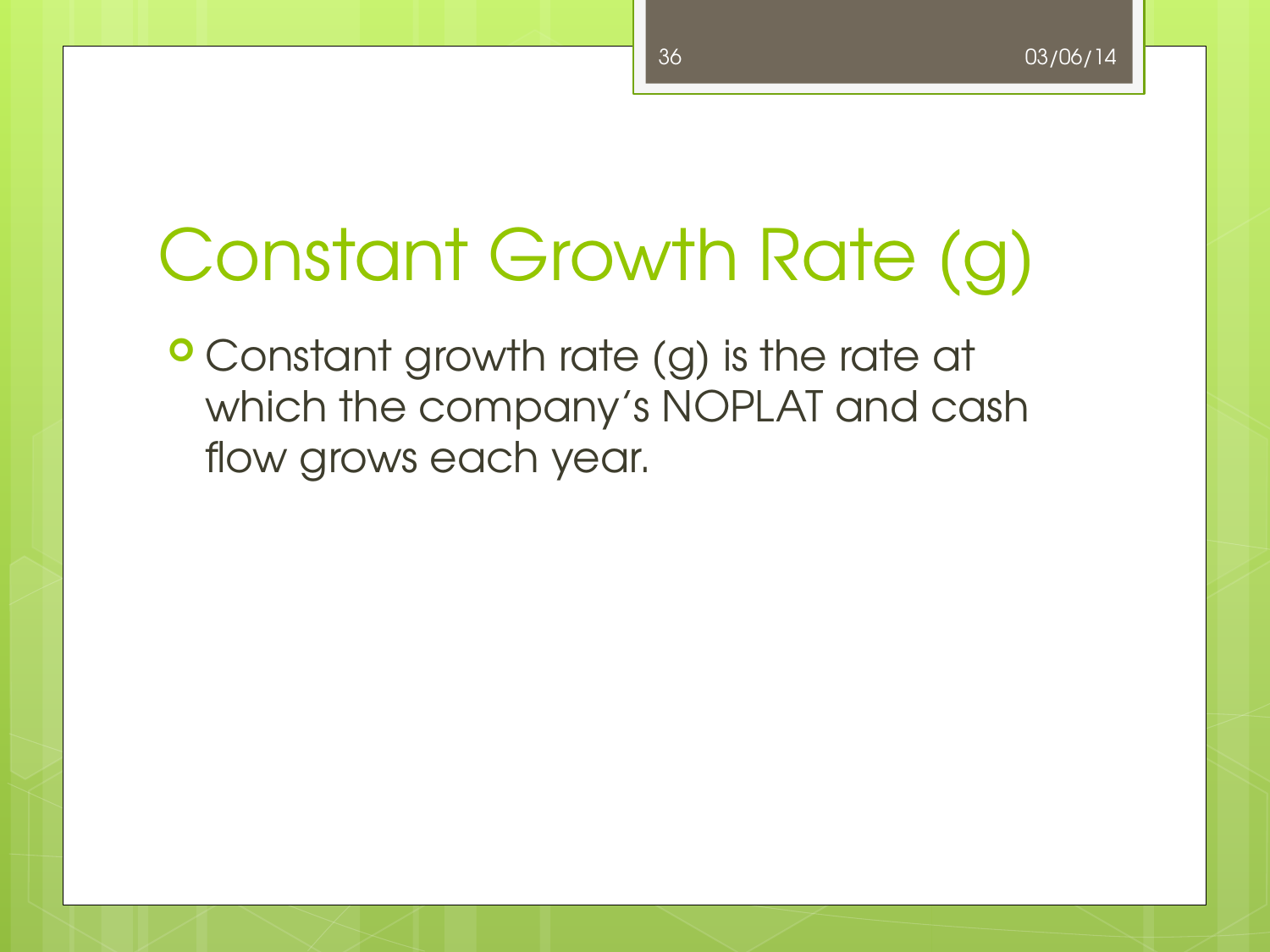

36
03/06/14
# Constant Growth Rate (g)
Constant growth rate (g) is the rate at which the company’s NOPLAT and cash flow grows each year.